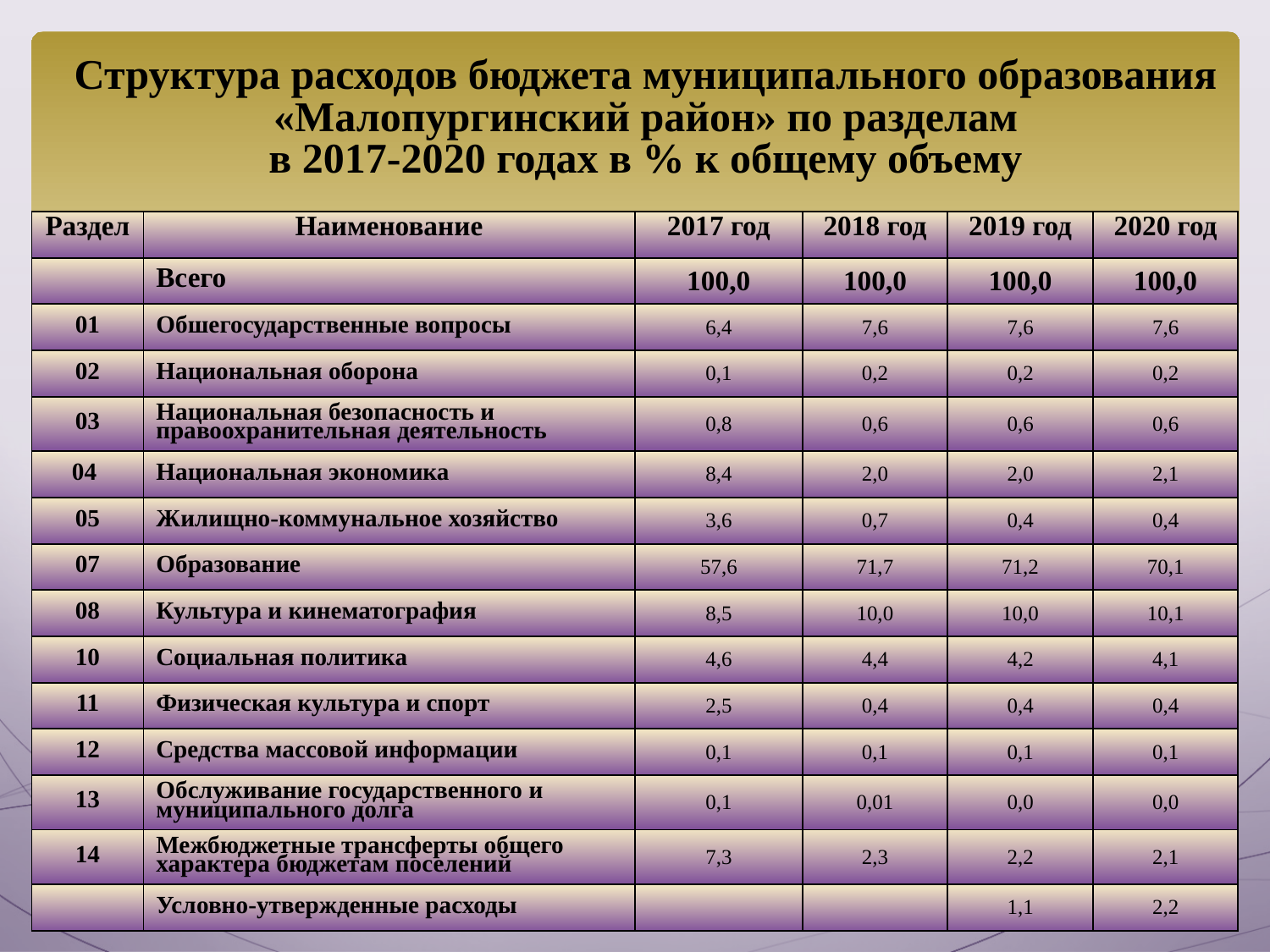

# Структура расходов бюджета муниципального образования «Малопургинский район» по разделам в 2017-2020 годах в % к общему объему
| Раздел | Наименование | 2017 год | 2018 год | 2019 год | 2020 год |
| --- | --- | --- | --- | --- | --- |
|  | Всего | 100,0 | 100,0 | 100,0 | 100,0 |
| 01 | Обшегосударственные вопросы | 6,4 | 7,6 | 7,6 | 7,6 |
| 02 | Национальная оборона | 0,1 | 0,2 | 0,2 | 0,2 |
| 03 | Национальная безопасность и правоохранительная деятельность | 0,8 | 0,6 | 0,6 | 0,6 |
| 04 | Национальная экономика | 8,4 | 2,0 | 2,0 | 2,1 |
| 05 | Жилищно-коммунальное хозяйство | 3,6 | 0,7 | 0,4 | 0,4 |
| 07 | Образование | 57,6 | 71,7 | 71,2 | 70,1 |
| 08 | Культура и кинематография | 8,5 | 10,0 | 10,0 | 10,1 |
| 10 | Социальная политика | 4,6 | 4,4 | 4,2 | 4,1 |
| 11 | Физическая культура и спорт | 2,5 | 0,4 | 0,4 | 0,4 |
| 12 | Средства массовой информации | 0,1 | 0,1 | 0,1 | 0,1 |
| 13 | Обслуживание государственного и муниципального долга | 0,1 | 0,01 | 0,0 | 0,0 |
| 14 | Межбюджетные трансферты общего характера бюджетам поселений | 7,3 | 2,3 | 2,2 | 2,1 |
|  | Условно-утвержденные расходы |  |  | 1,1 | 2,2 |